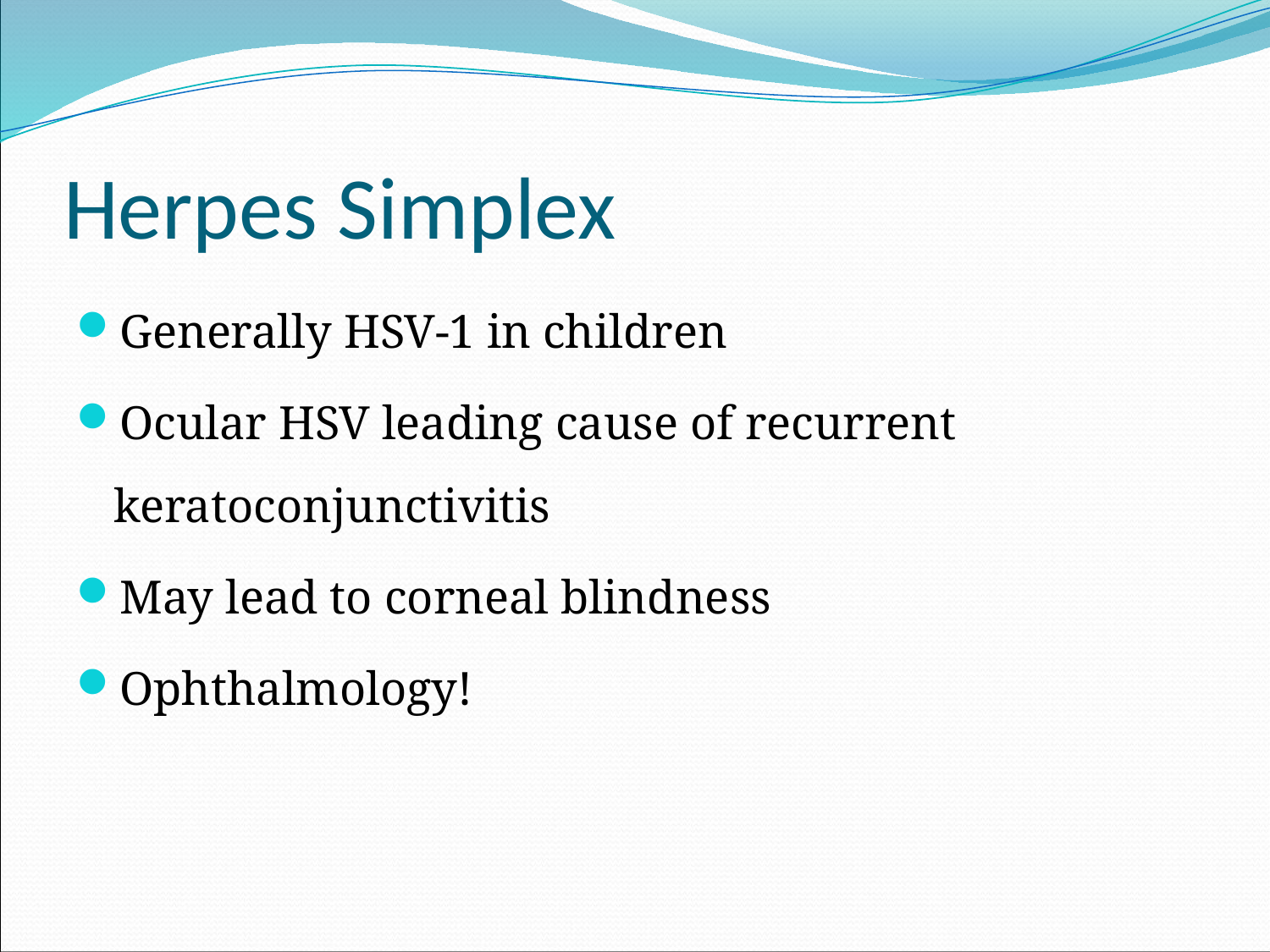

# Herpes Simplex
Generally HSV-1 in children
Ocular HSV leading cause of recurrent keratoconjunctivitis
May lead to corneal blindness
Ophthalmology!